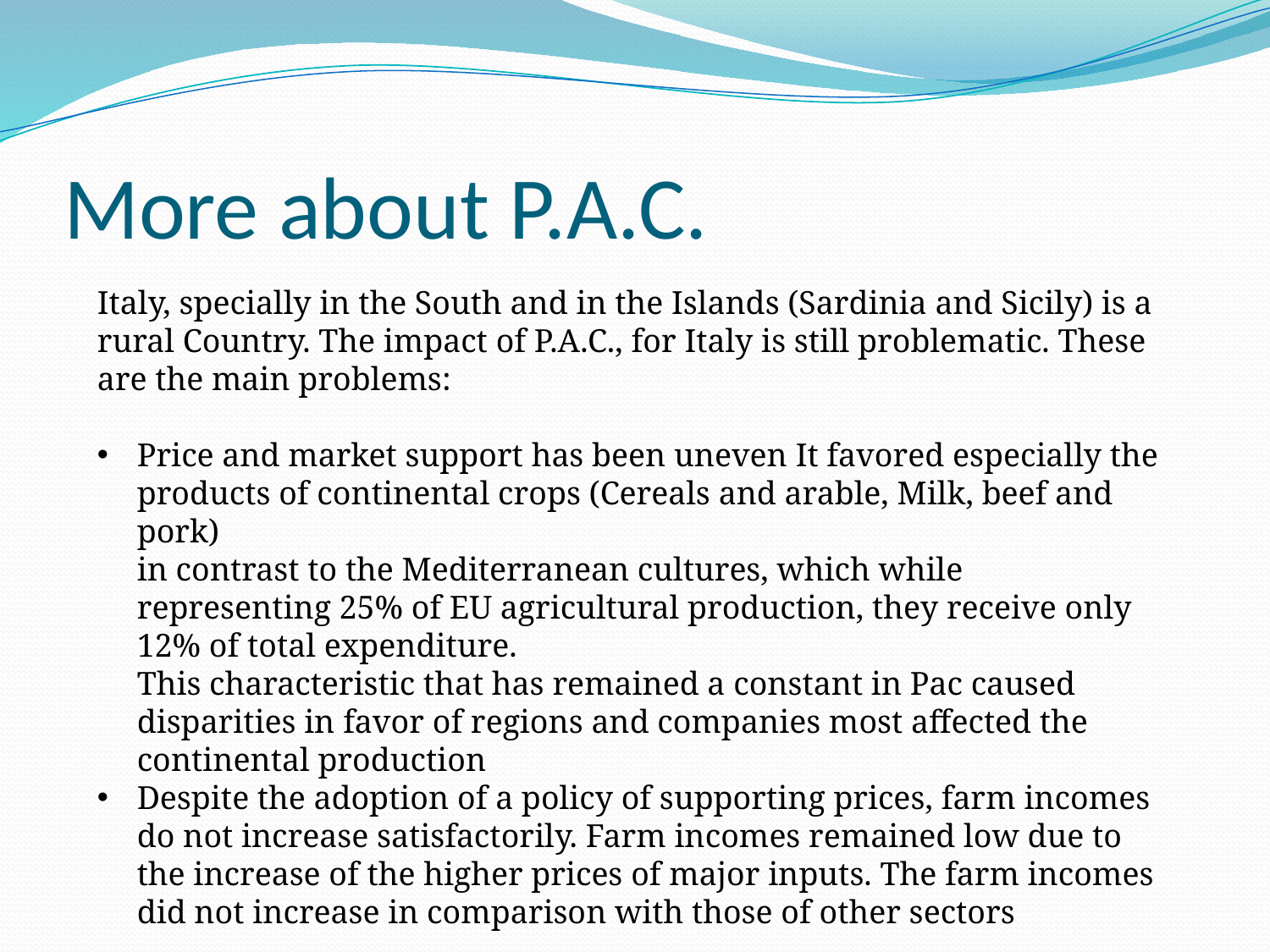

# More about P.A.C.
Italy, specially in the South and in the Islands (Sardinia and Sicily) is a rural Country. The impact of P.A.C., for Italy is still problematic. These are the main problems:

Price and market support has been uneven It favored especially the products of continental crops (Cereals and arable, Milk, beef and pork)
in contrast to the Mediterranean cultures, which while representing 25% of EU agricultural production, they receive only 12% of total expenditure.
This characteristic that has remained a constant in Pac caused disparities in favor of regions and companies most affected the continental production
Despite the adoption of a policy of supporting prices, farm incomes do not increase satisfactorily. Farm incomes remained low due to the increase of the higher prices of major inputs. The farm incomes did not increase in comparison with those of other sectors